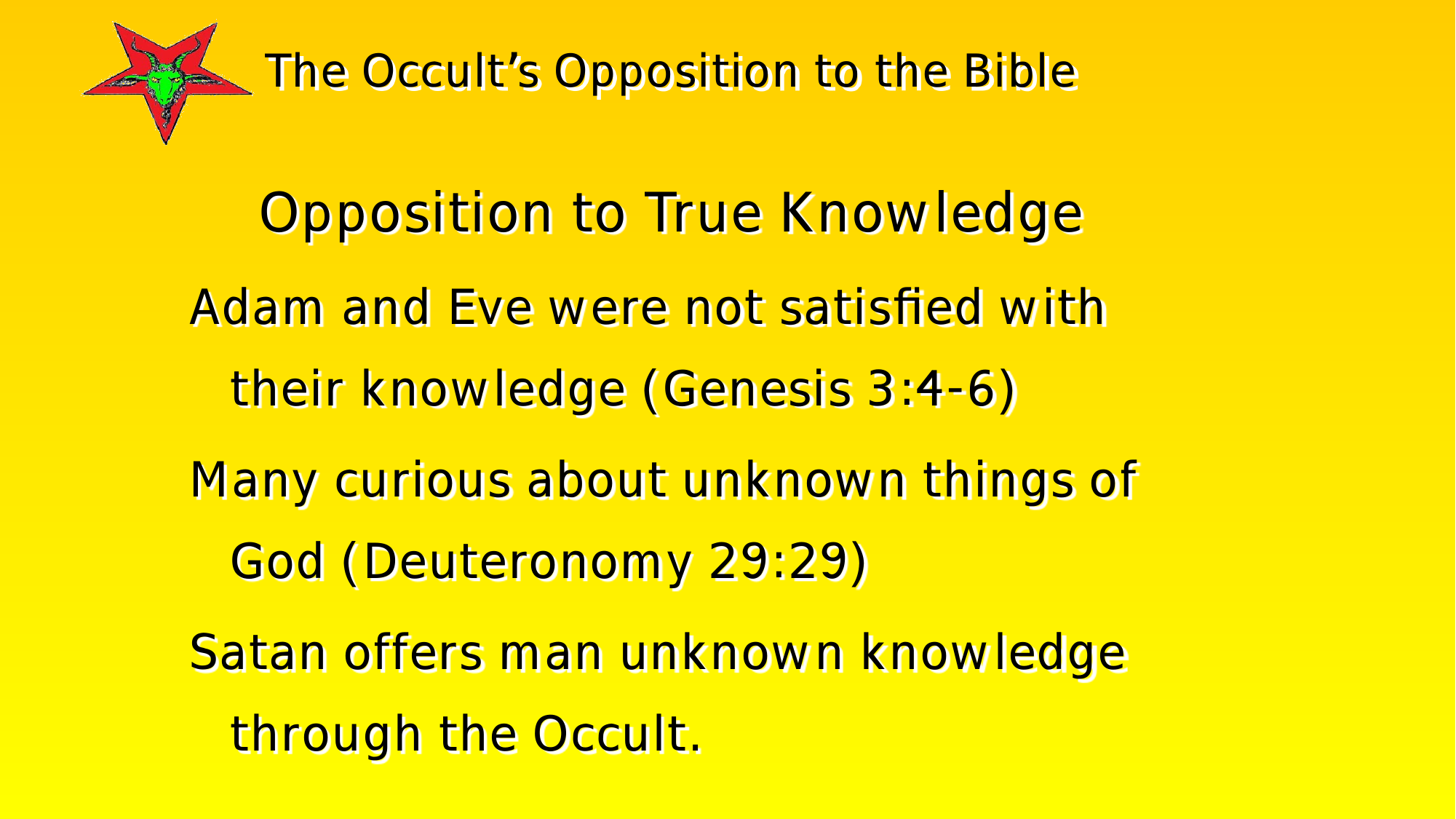

Opposition to True Knowledge
Adam and Eve were not satisfied with their knowledge (Genesis 3:4-6)
Many curious about unknown things of God (Deuteronomy 29:29)
Satan offers man unknown knowledge through the Occult.